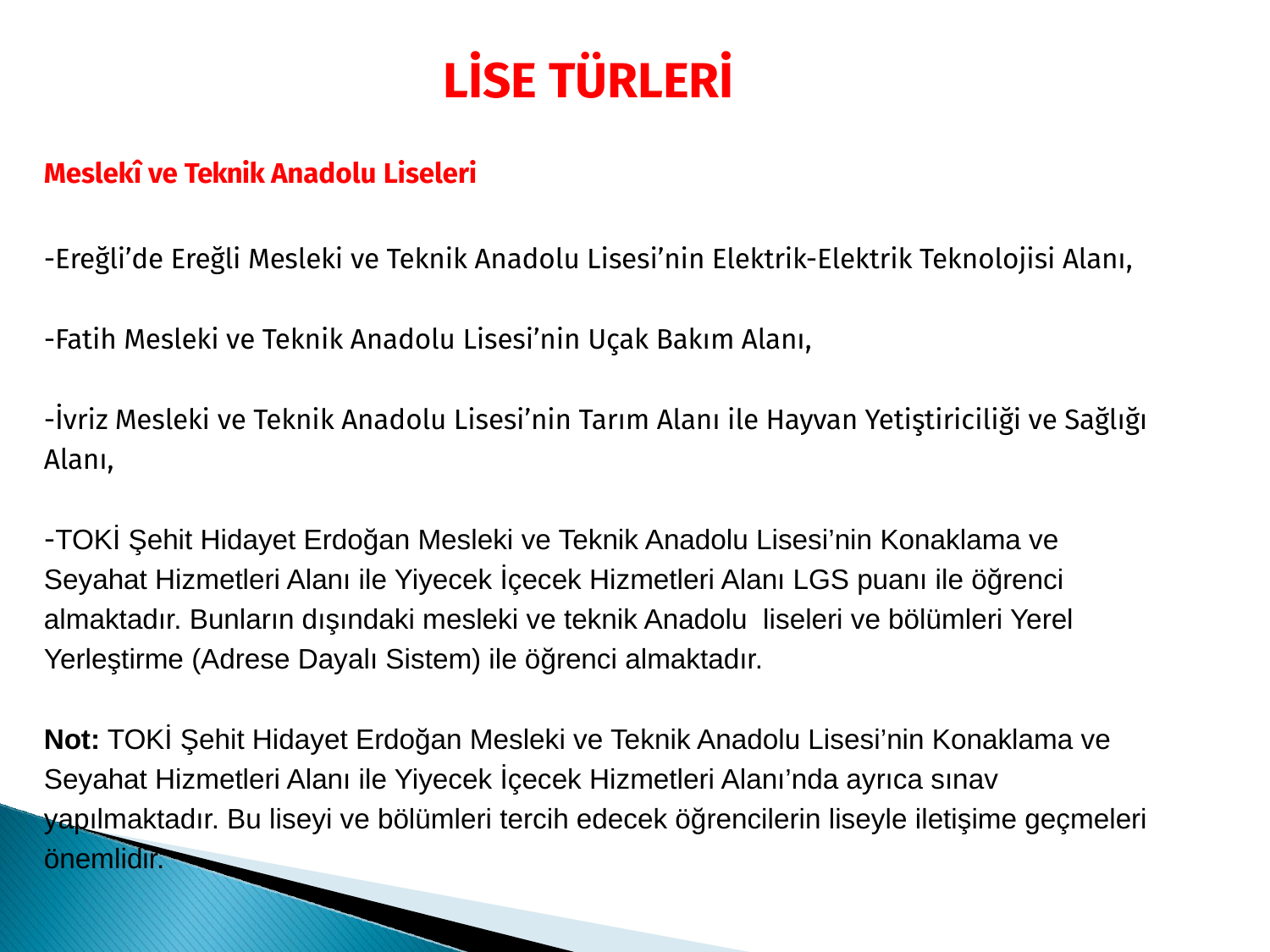

# LİSE TÜRLERİ
Meslekî ve Teknik Anadolu Liseleri

-Ereğli’de Ereğli Mesleki ve Teknik Anadolu Lisesi’nin Elektrik-Elektrik Teknolojisi Alanı,

-Fatih Mesleki ve Teknik Anadolu Lisesi’nin Uçak Bakım Alanı,

-İvriz Mesleki ve Teknik Anadolu Lisesi’nin Tarım Alanı ile Hayvan Yetiştiriciliği ve Sağlığı Alanı,

-TOKİ Şehit Hidayet Erdoğan Mesleki ve Teknik Anadolu Lisesi’nin Konaklama ve Seyahat Hizmetleri Alanı ile Yiyecek İçecek Hizmetleri Alanı LGS puanı ile öğrenci almaktadır. Bunların dışındaki mesleki ve teknik Anadolu  liseleri ve bölümleri Yerel Yerleştirme (Adrese Dayalı Sistem) ile öğrenci almaktadır.

Not: TOKİ Şehit Hidayet Erdoğan Mesleki ve Teknik Anadolu Lisesi’nin Konaklama ve Seyahat Hizmetleri Alanı ile Yiyecek İçecek Hizmetleri Alanı’nda ayrıca sınav yapılmaktadır. Bu liseyi ve bölümleri tercih edecek öğrencilerin liseyle iletişime geçmeleri önemlidir.